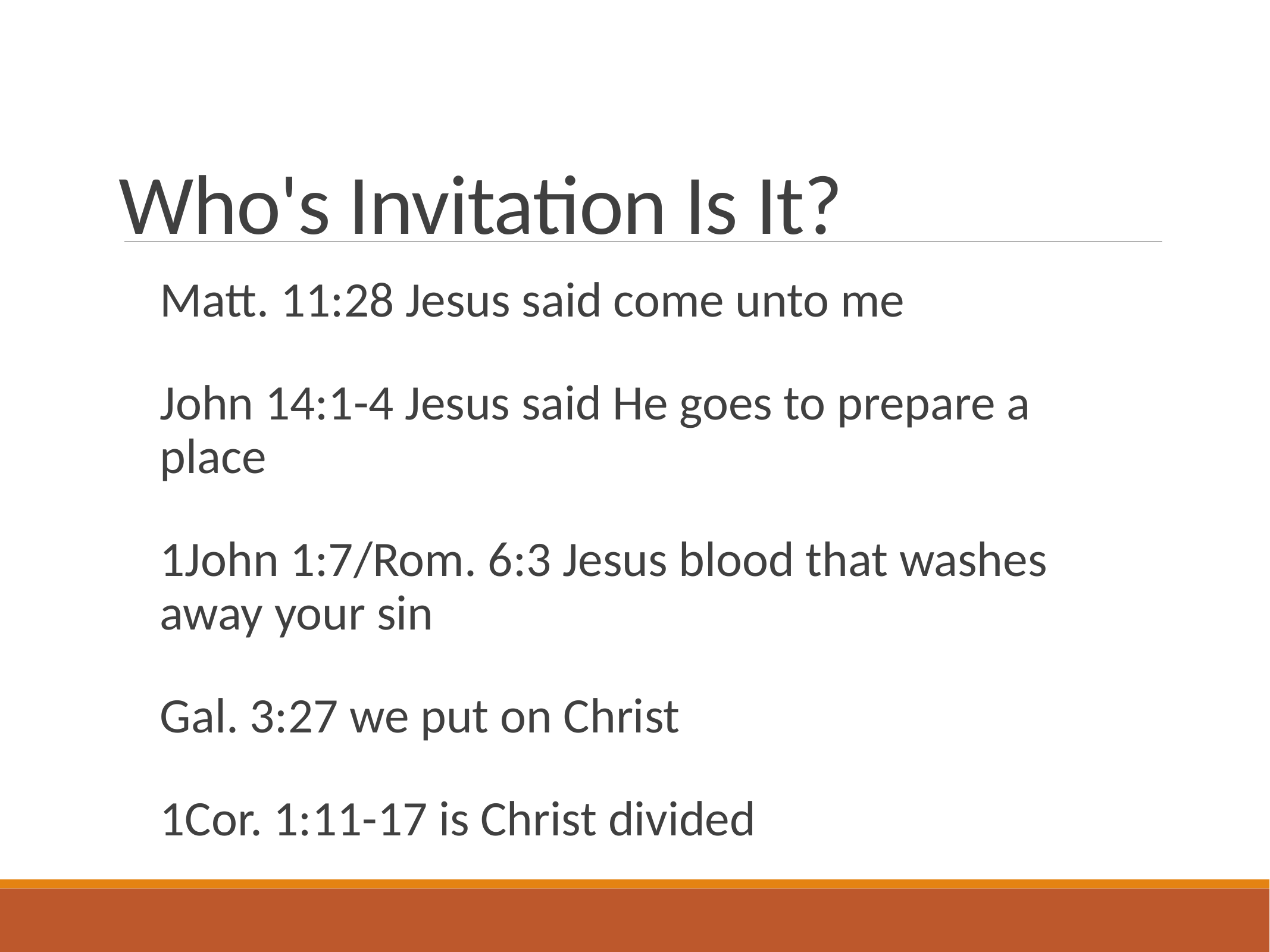

# Who's Invitation Is It?
Matt. 11:28 Jesus said come unto me
John 14:1-4 Jesus said He goes to prepare a place
1John 1:7/Rom. 6:3 Jesus blood that washes away your sin
Gal. 3:27 we put on Christ
1Cor. 1:11-17 is Christ divided